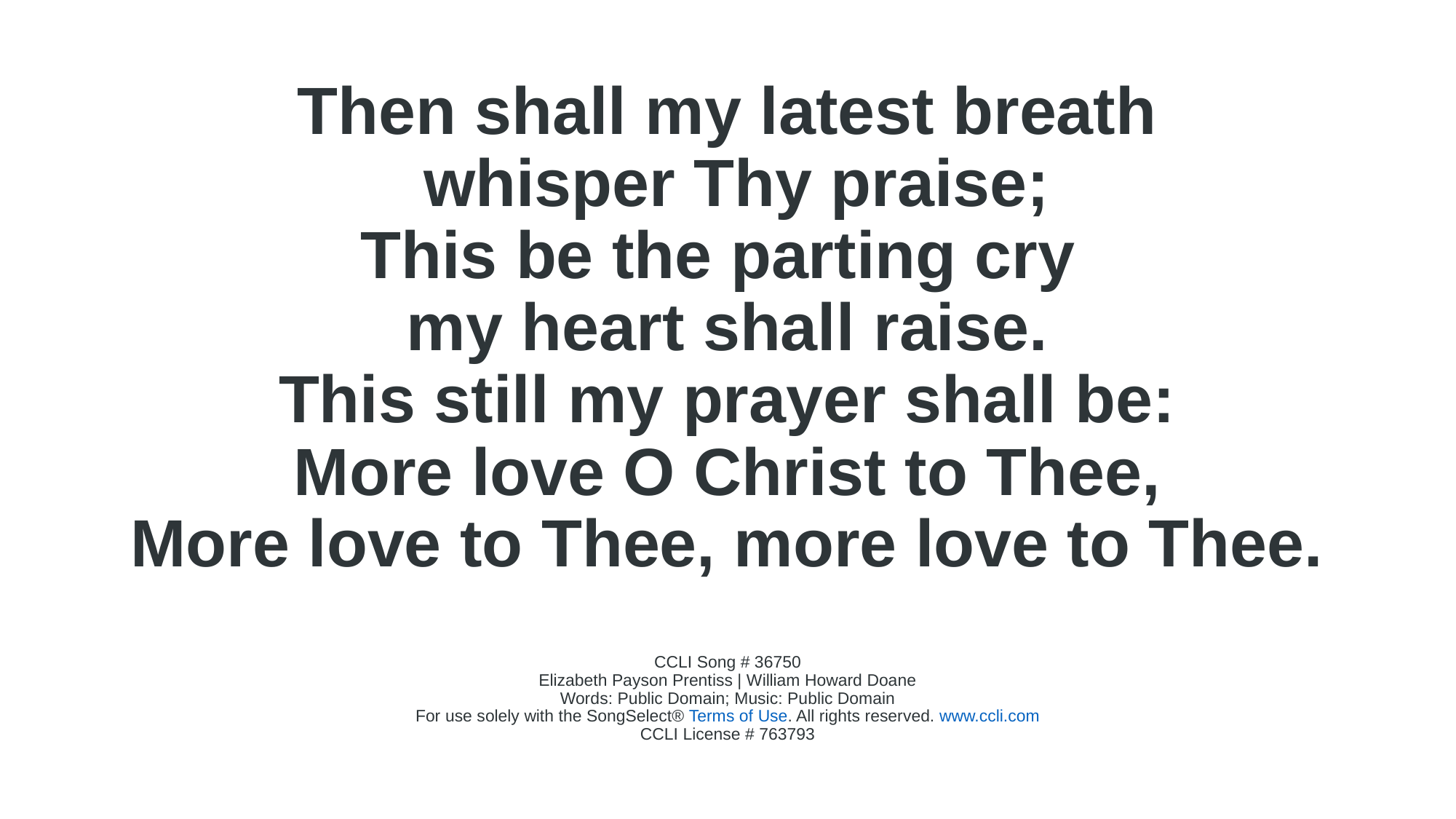

# Then shall my latest breath whisper Thy praise; This be the parting cry my heart shall raise. This still my prayer shall be: More love O Christ to Thee, More love to Thee, more love to Thee. CCLI Song # 36750 Elizabeth Payson Prentiss | William Howard Doane Words: Public Domain; Music: Public Domain For use solely with the SongSelect® Terms of Use. All rights reserved. www.ccli.com CCLI License # 763793